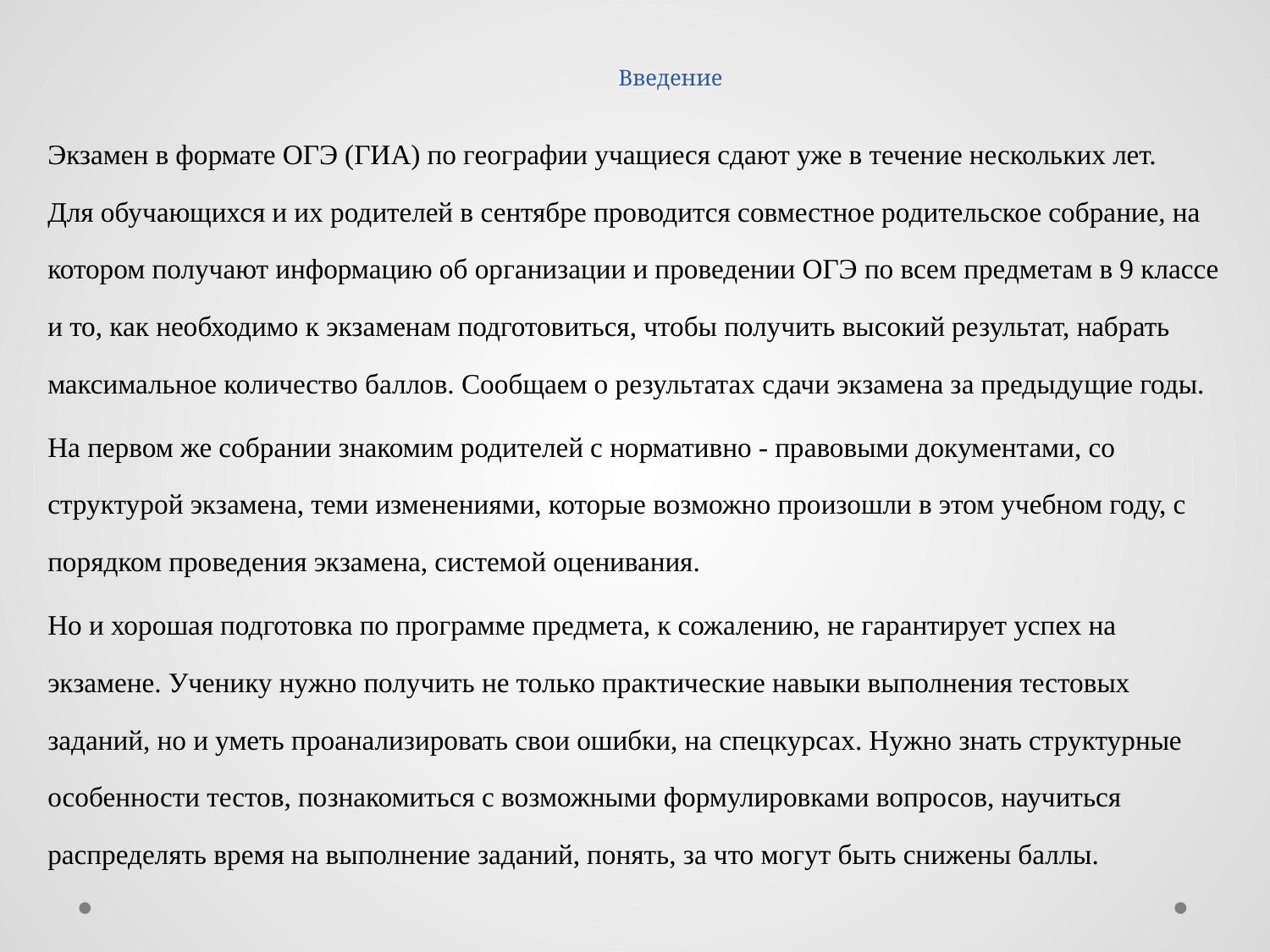

# Введение
Экзамен в формате ОГЭ (ГИА) по географии учащиеся сдают уже в течение нескольких лет.          Для обучающихся и их родителей в сентябре проводится совместное родительское собрание, на котором получают информацию об организации и проведении ОГЭ по всем предметам в 9 классе и то, как необходимо к экзаменам подготовиться, чтобы получить высокий результат, набрать максимальное количество баллов. Сообщаем о результатах сдачи экзамена за предыдущие годы.
На первом же собрании знакомим родителей с нормативно - правовыми документами, со структурой экзамена, теми изменениями, которые возможно произошли в этом учебном году, с порядком проведения экзамена, системой оценивания.
Но и хорошая подготовка по программе предмета, к сожалению, не гарантирует успех на экзамене. Ученику нужно получить не только практические навыки выполнения тестовых заданий, но и уметь проанализировать свои ошибки, на спецкурсах. Нужно знать структурные особенности тестов, познакомиться с возможными формулировками вопросов, научиться распределять время на выполнение заданий, понять, за что могут быть снижены баллы.